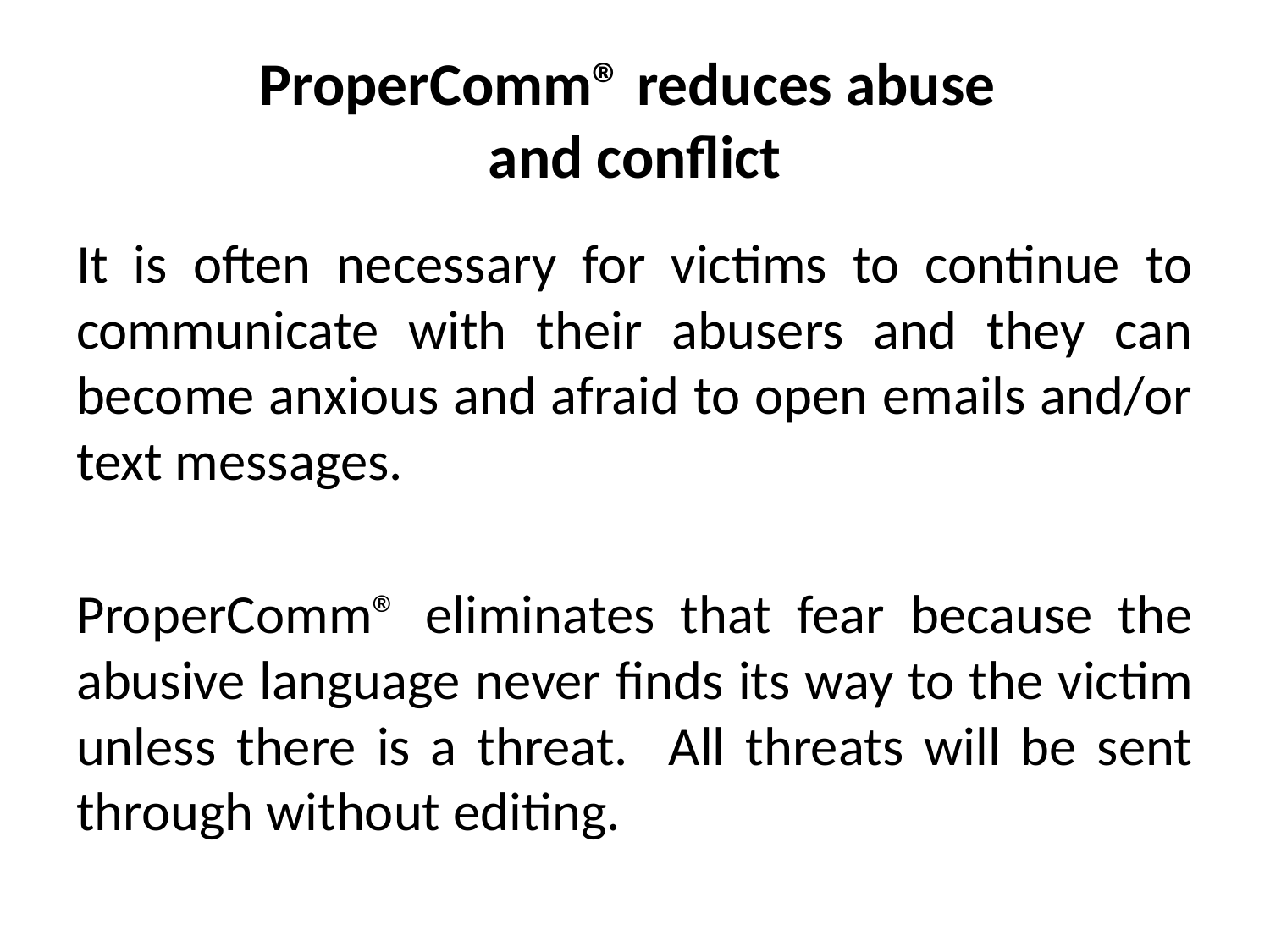

# ProperComm® reduces abuse and conflict
It is often necessary for victims to continue to communicate with their abusers and they can become anxious and afraid to open emails and/or text messages.

ProperComm® eliminates that fear because the abusive language never finds its way to the victim unless there is a threat.  All threats will be sent through without editing.